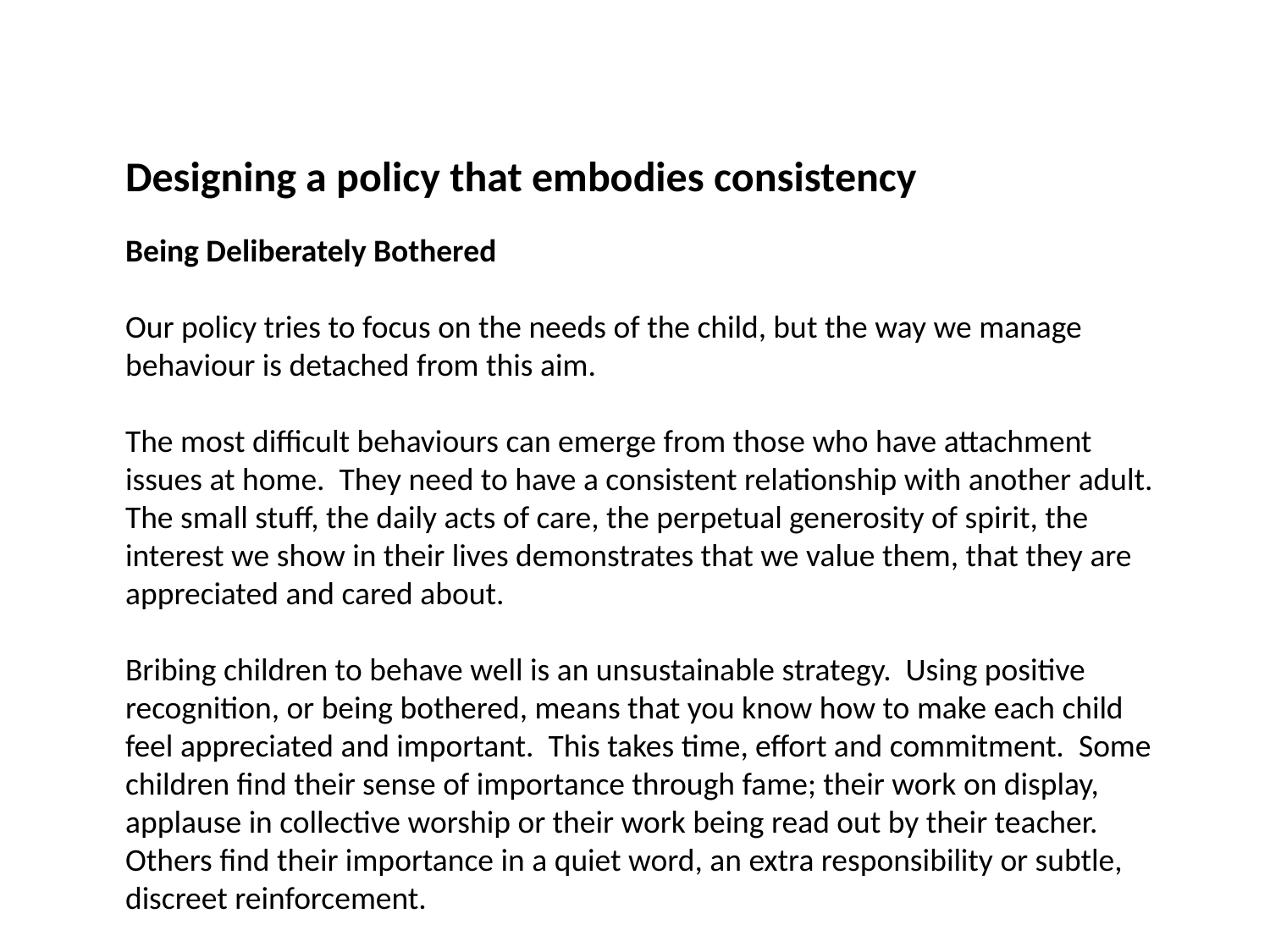

Designing a policy that embodies consistency

Being Deliberately Bothered

Our policy tries to focus on the needs of the child, but the way we manage behaviour is detached from this aim.

The most difficult behaviours can emerge from those who have attachment issues at home.  They need to have a consistent relationship with another adult.  The small stuff, the daily acts of care, the perpetual generosity of spirit, the interest we show in their lives demonstrates that we value them, that they are appreciated and cared about.

Bribing children to behave well is an unsustainable strategy.  Using positive recognition, or being bothered, means that you know how to make each child feel appreciated and important.  This takes time, effort and commitment.  Some children find their sense of importance through fame; their work on display, applause in collective worship or their work being read out by their teacher.  Others find their importance in a quiet word, an extra responsibility or subtle, discreet reinforcement.